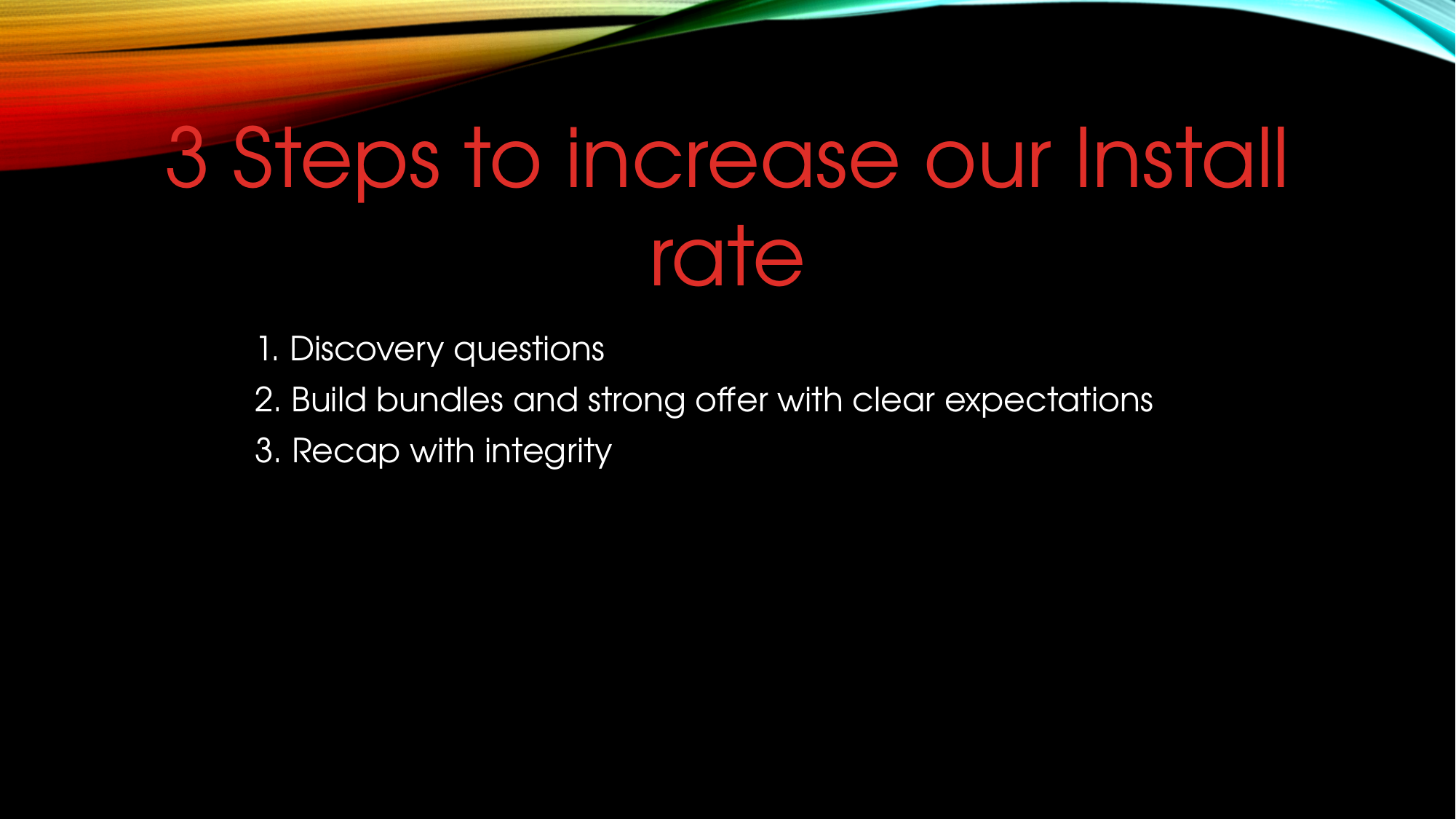

3 Steps to increase our Install rate
1. Discovery questions
2. Build bundles and strong offer with clear expectations
3. Recap with integrity